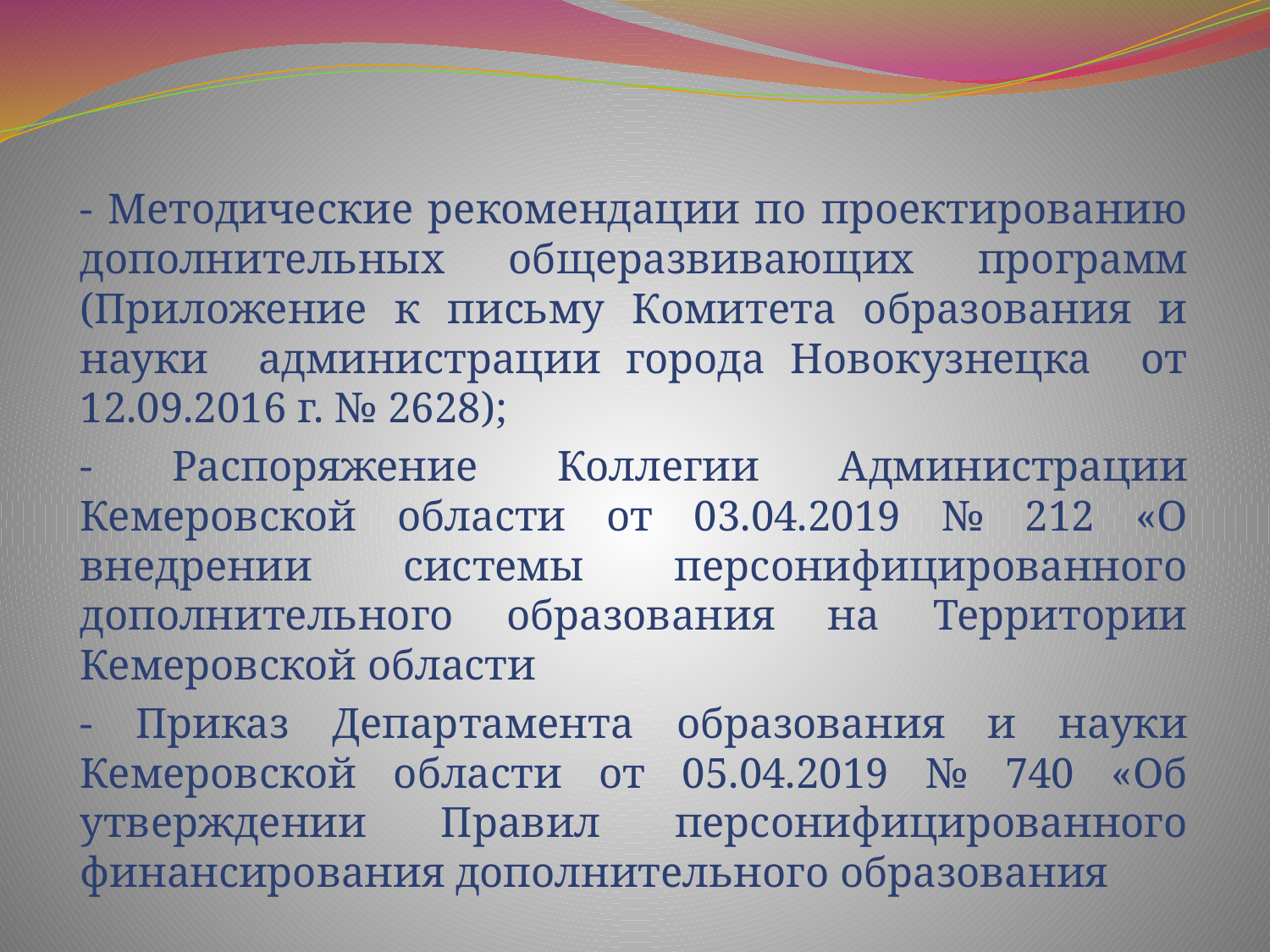

- Методические рекомендации по проектированию дополнительных общеразвивающих программ (Приложение к письму Комитета образования и науки  администрации города Новокузнецка  от 12.09.2016 г. № 2628);
- Распоряжение Коллегии Администрации Кемеровской области от 03.04.2019 № 212 «О внедрении системы персонифицированного дополнительного образования на Территории Кемеровской области
- Приказ Департамента образования и науки Кемеровской области от 05.04.2019 № 740 «Об утверждении Правил персонифицированного финансирования дополнительного образования